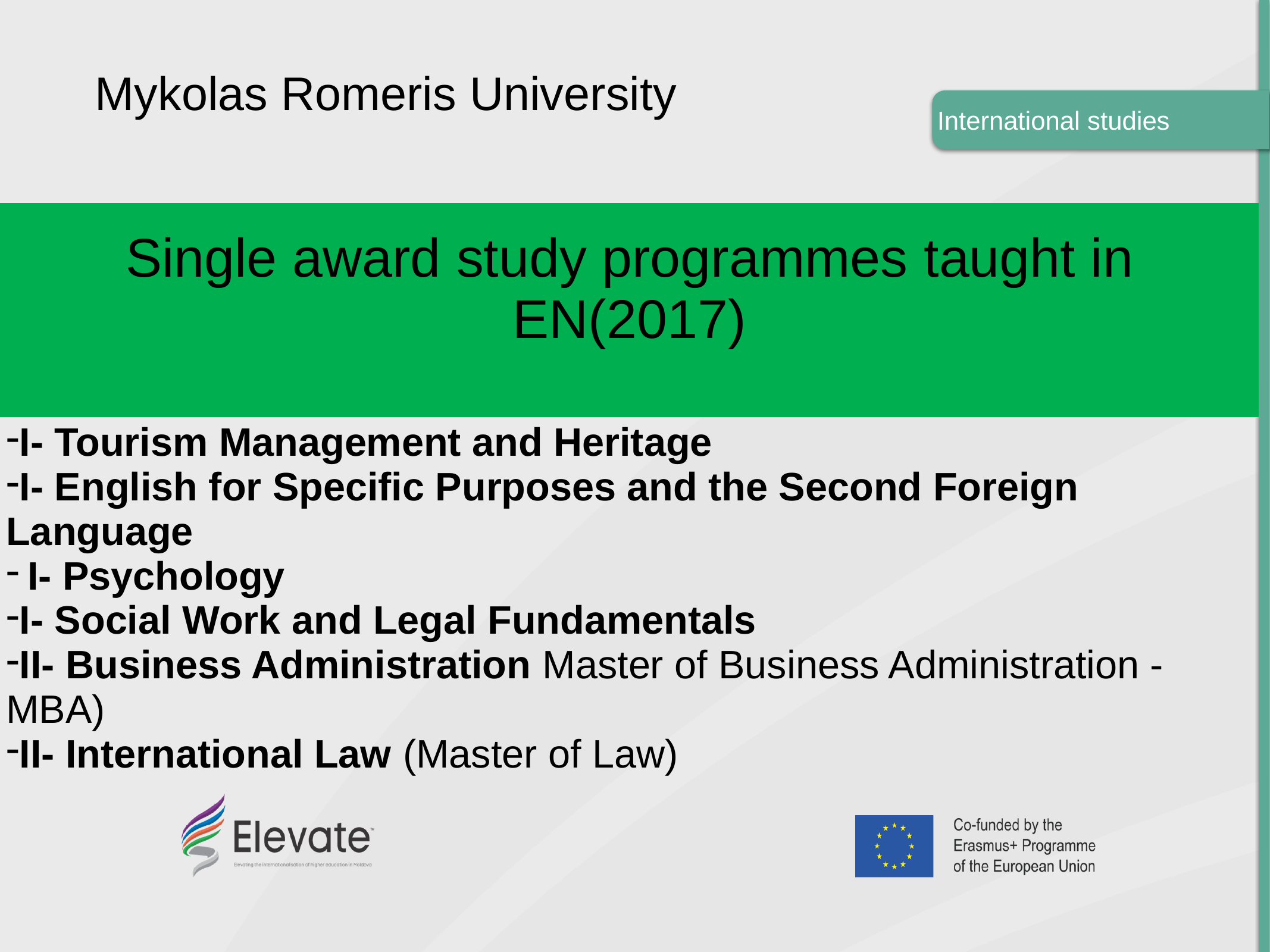

Mykolas Romeris University

International studies
| Single award study programmes taught in EN(2017) |
| --- |
| I- Tourism Management and Heritage I- English for Specific Purposes and the Second Foreign Language I- Psychology I- Social Work and Legal Fundamentals II- Business Administration Master of Business Administration - MBA) II- International Law (Master of Law) |